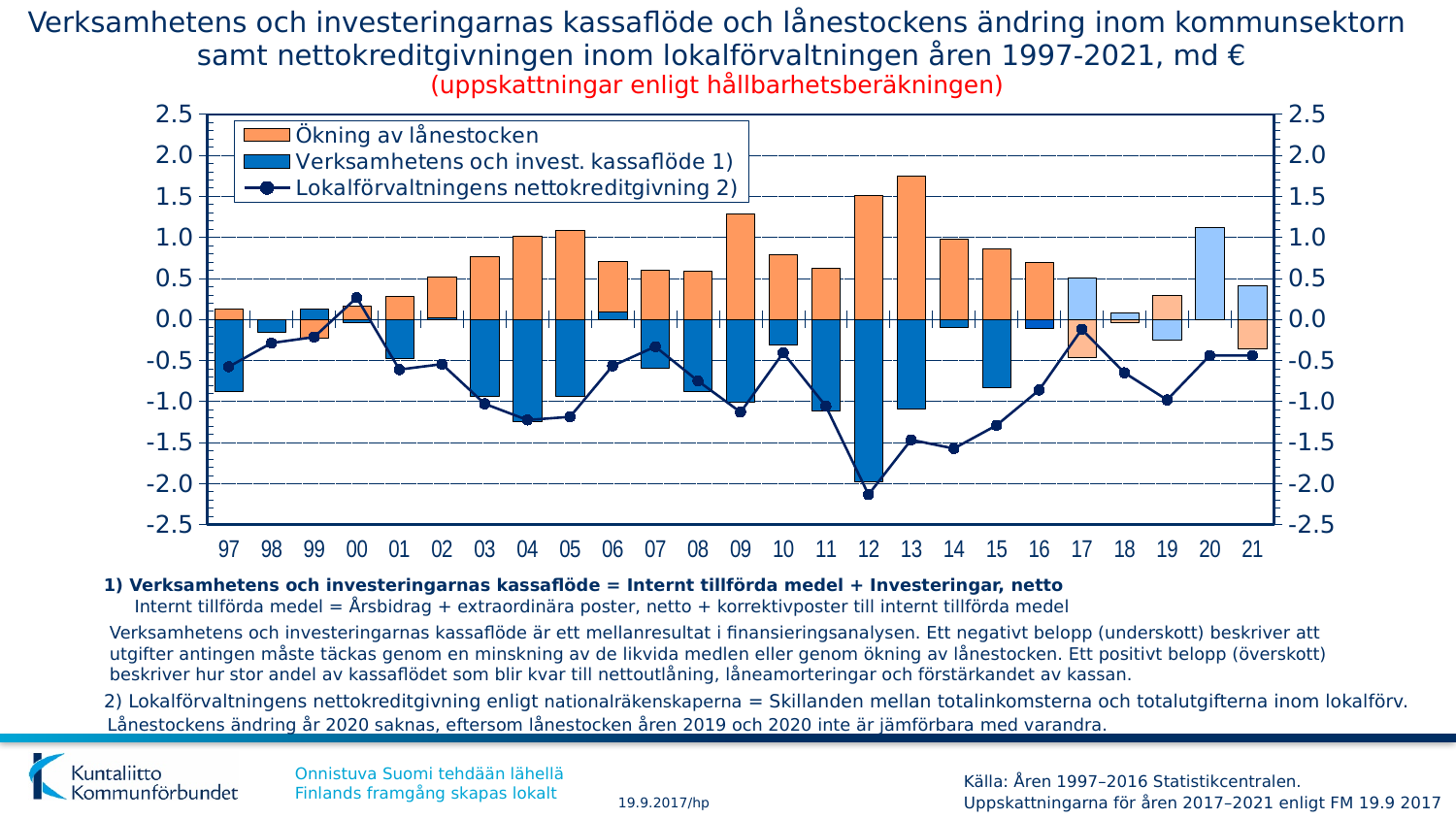

Verksamhetens och investeringarnas kassaflöde och lånestockens ändring inom kommunsektorn
 samt nettokreditgivningen inom lokalförvaltningen åren 1997-2021, md €
(uppskattningar enligt hållbarhetsberäkningen)

### Chart

| Category | Ökning av lånestocken | Verksamhetens och invest. kassaflöde 1) | Lokalförvaltningens nettokreditgivning 2) |
|---|---|---|---|
| 97 | 0.13 | -0.8722225866293962 | -0.577 |
| 98 | -0.009586711808306518 | -0.15107850507843404 | -0.288 |
| 99 | -0.22708363817395047 | 0.1335293302605355 | -0.215 |
| 00 | 0.16461864194976944 | -0.033122957206265596 | 0.265 |
| 01 | 0.28369049029808 | -0.4766749999999995 | -0.611 |
| 02 | 0.5176819999999989 | 0.02394299999999737 | -0.545 |
| 03 | 0.7719340000000002 | -0.9348810000000045 | -1.028 |
| 04 | 1.0155680000000002 | -1.238753999999999 | -1.225 |
| 05 | 1.0842760000000007 | -0.9380360000000016 | -1.187 |
| 06 | 0.7028690000000006 | 0.09308800000000338 | -0.565 |
| 07 | 0.6037669999999998 | -0.5904240000000014 | -0.332 |
| 08 | 0.5850129999999972 | -0.8772000000000065 | -0.75 |
| 09 | 1.2865560000000023 | -1.000480000000004 | -1.13 |
| 10 | 0.7892639999999992 | -0.31403799999998866 | -0.407 |
| 11 | 0.6238150000000006 | -1.114 | -1.057 |
| 12 | 1.5140000000000011 | -1.98 | -2.134 |
| 13 | 1.7466640000000027 | -1.086 | -1.467 |
| 14 | 0.9776360000000057 | -0.097 | -1.573 |
| 15 | 0.8634569999999968 | -0.831 | -1.29 |
| 16 | 0.702 | -0.111 | -0.86 |
| 17 | -0.463 | 0.513 | -0.12 |
| 18 | -0.037 | 0.087 | -0.65 |
| 19 | 0.297 | -0.247 | -0.98 |
| 20 | None | 1.124 | -0.44 |
| 21 | -0.358 | 0.408 | -0.44 |
 1) Verksamhetens och investeringarnas kassaflöde = Internt tillförda medel + Investeringar, netto
      Internt tillförda medel = Årsbidrag + extraordinära poster, netto + korrektivposter till internt tillförda medel
Verksamhetens och investeringarnas kassaflöde är ett mellanresultat i finansieringsanalysen. Ett negativt belopp (underskott) beskriver att utgifter antingen måste täckas genom en minskning av de likvida medlen eller genom ökning av lånestocken. Ett positivt belopp (överskott) beskriver hur stor andel av kassaflödet som blir kvar till nettoutlåning, låneamorteringar och förstärkandet av kassan.
 2) Lokalförvaltningens nettokreditgivning enligt nationalräkenskaperna = Skillanden mellan totalinkomsterna och totalutgifterna inom lokalförv.
Lånestockens ändring år 2020 saknas, eftersom lånestocken åren 2019 och 2020 inte är jämförbara med varandra.
Källa: Åren 1997–2016 Statistikcentralen.
Uppskattningarna för åren 2017–2021 enligt FM 19.9 2017
19.9.2017/hp